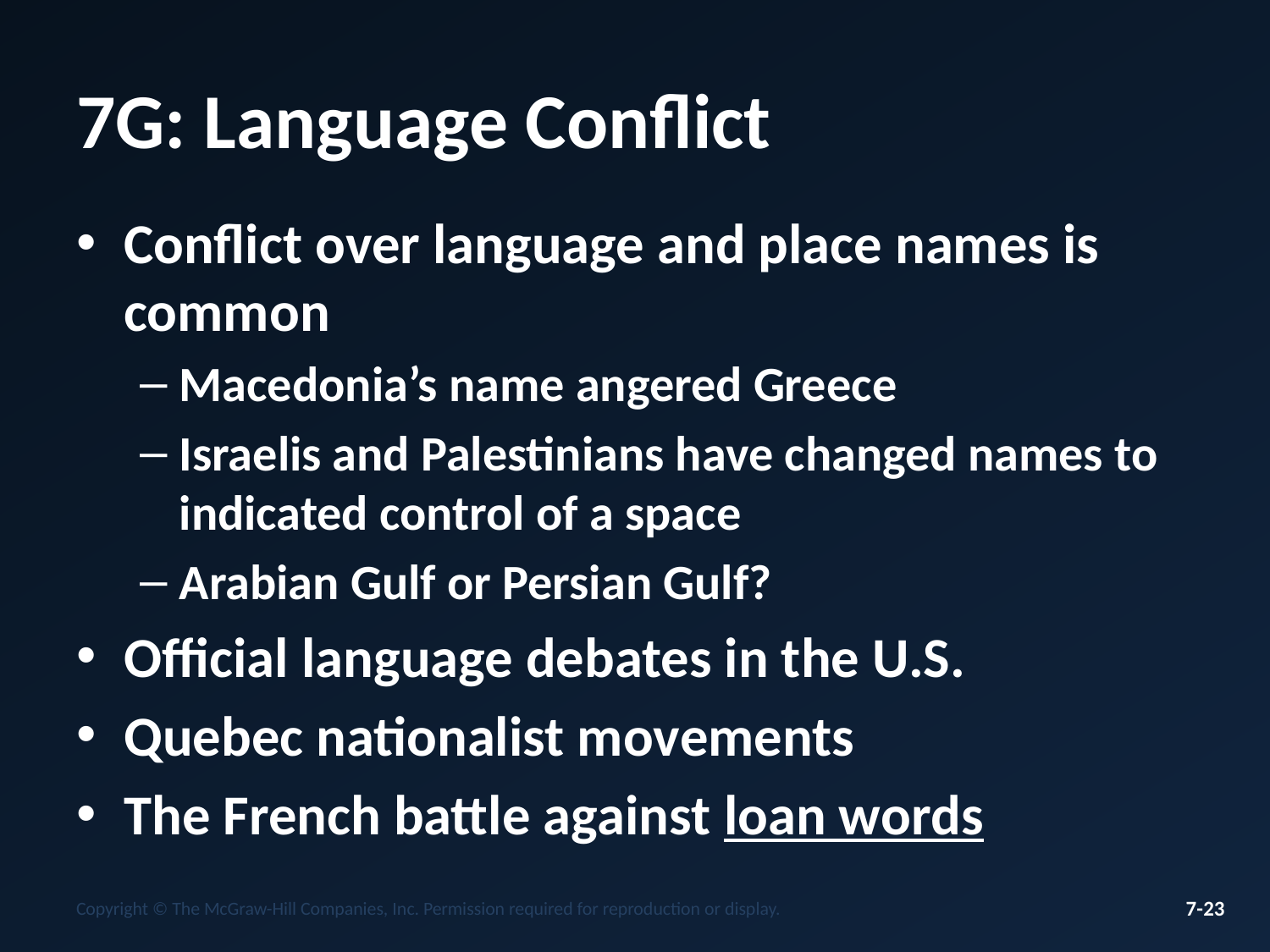

# 7G: Language Conflict
Conflict over language and place names is common
Macedonia’s name angered Greece
Israelis and Palestinians have changed names to indicated control of a space
Arabian Gulf or Persian Gulf?
Official language debates in the U.S.
Quebec nationalist movements
The French battle against loan words

Copyright © The McGraw-Hill Companies, Inc. Permission required for reproduction or display.
7-23